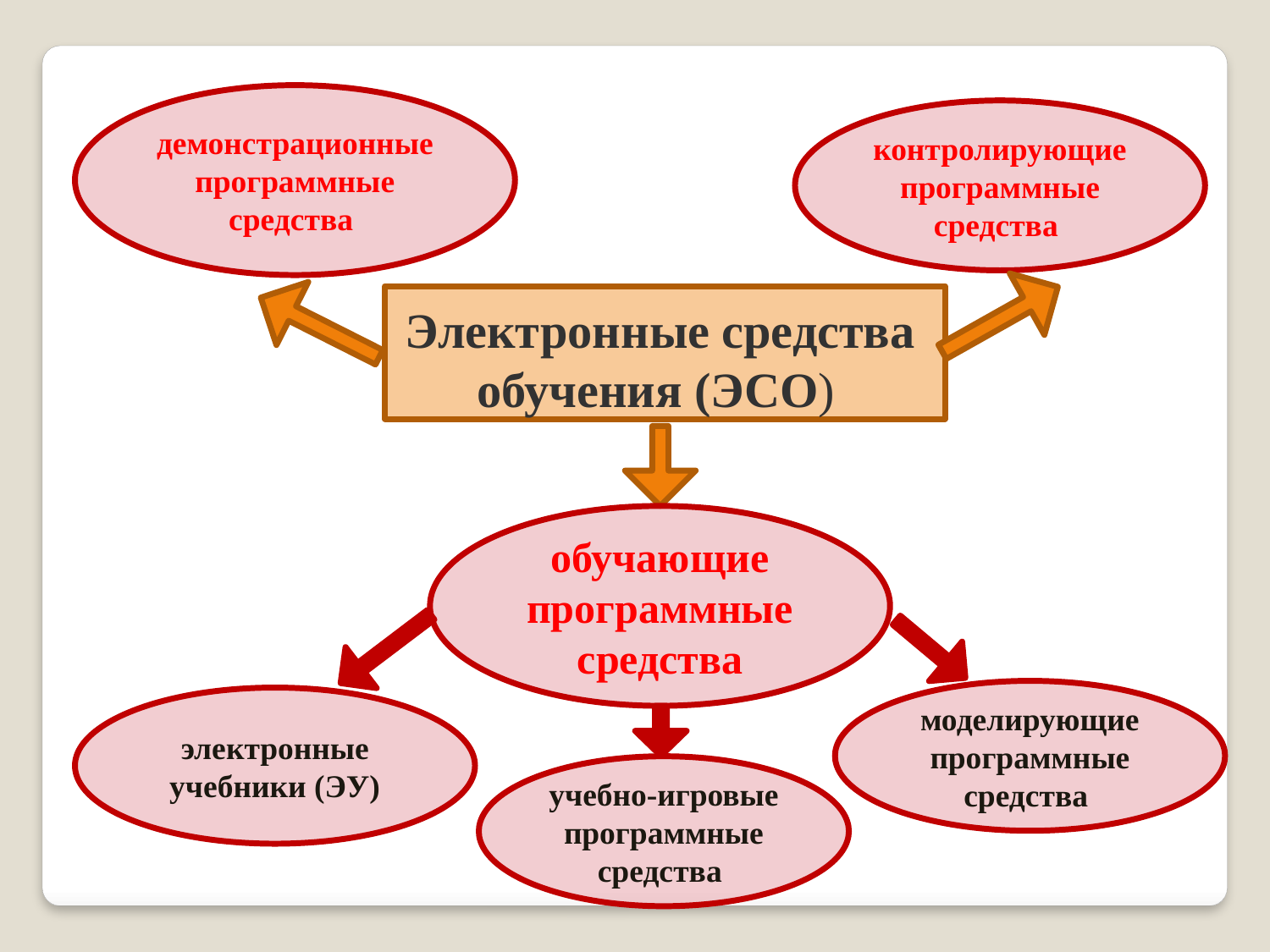

демонстрационные программные средства
контролирующие программные средства

Электронные средства обучения (ЭСО)

обучающие программные средства

моделирующие программные средства
электронные учебники (ЭУ)

учебно-игровые программные средства